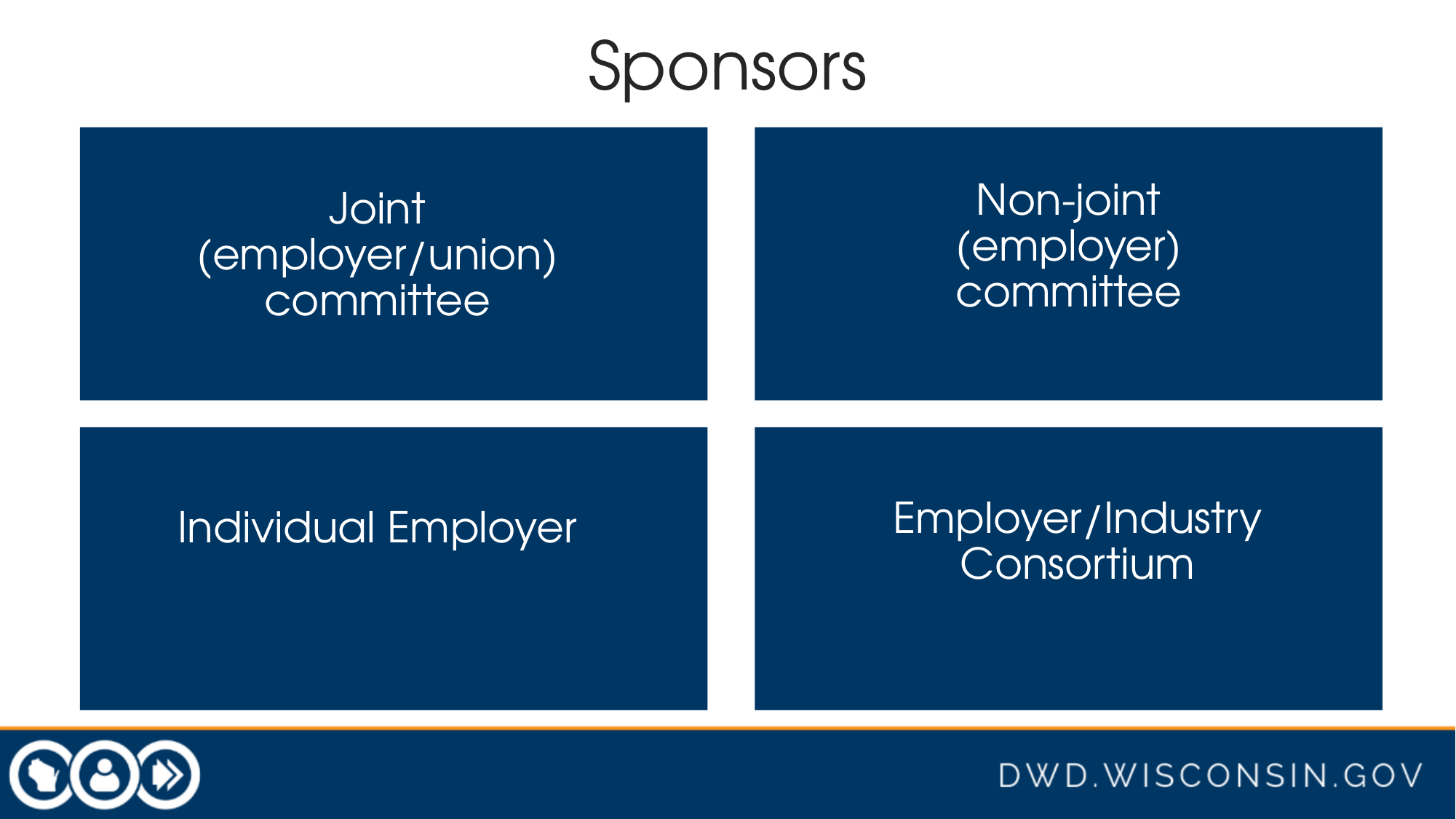

# Sponsors
Non-joint (employer) committee
Joint (employer/union) committee
Employer/Industry Consortium
Individual Employer